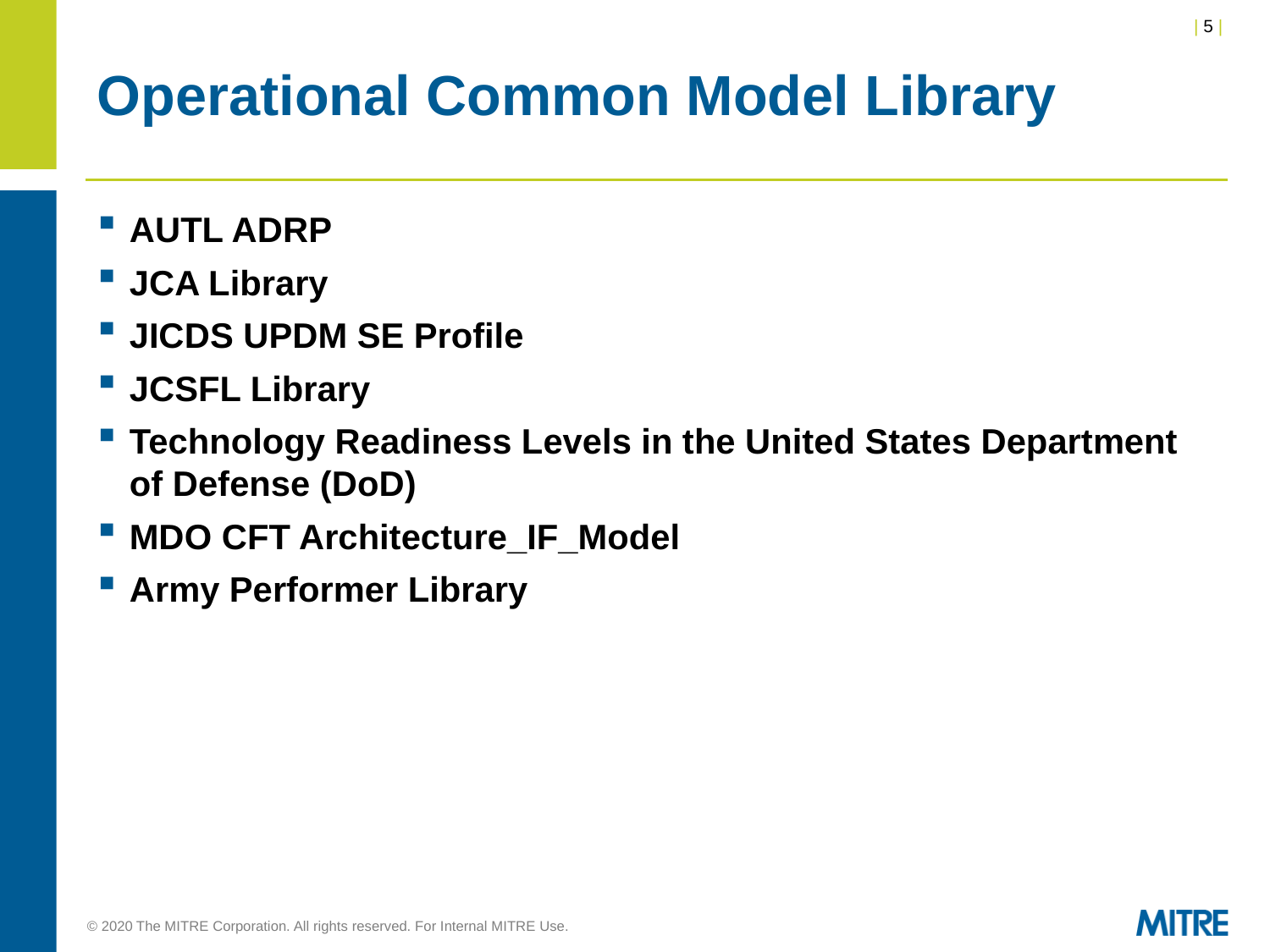

# Operational Common Model Library
AUTL ADRP
JCA Library
JICDS UPDM SE Profile
JCSFL Library
Technology Readiness Levels in the United States Department of Defense (DoD)
MDO CFT Architecture_IF_Model
Army Performer Library